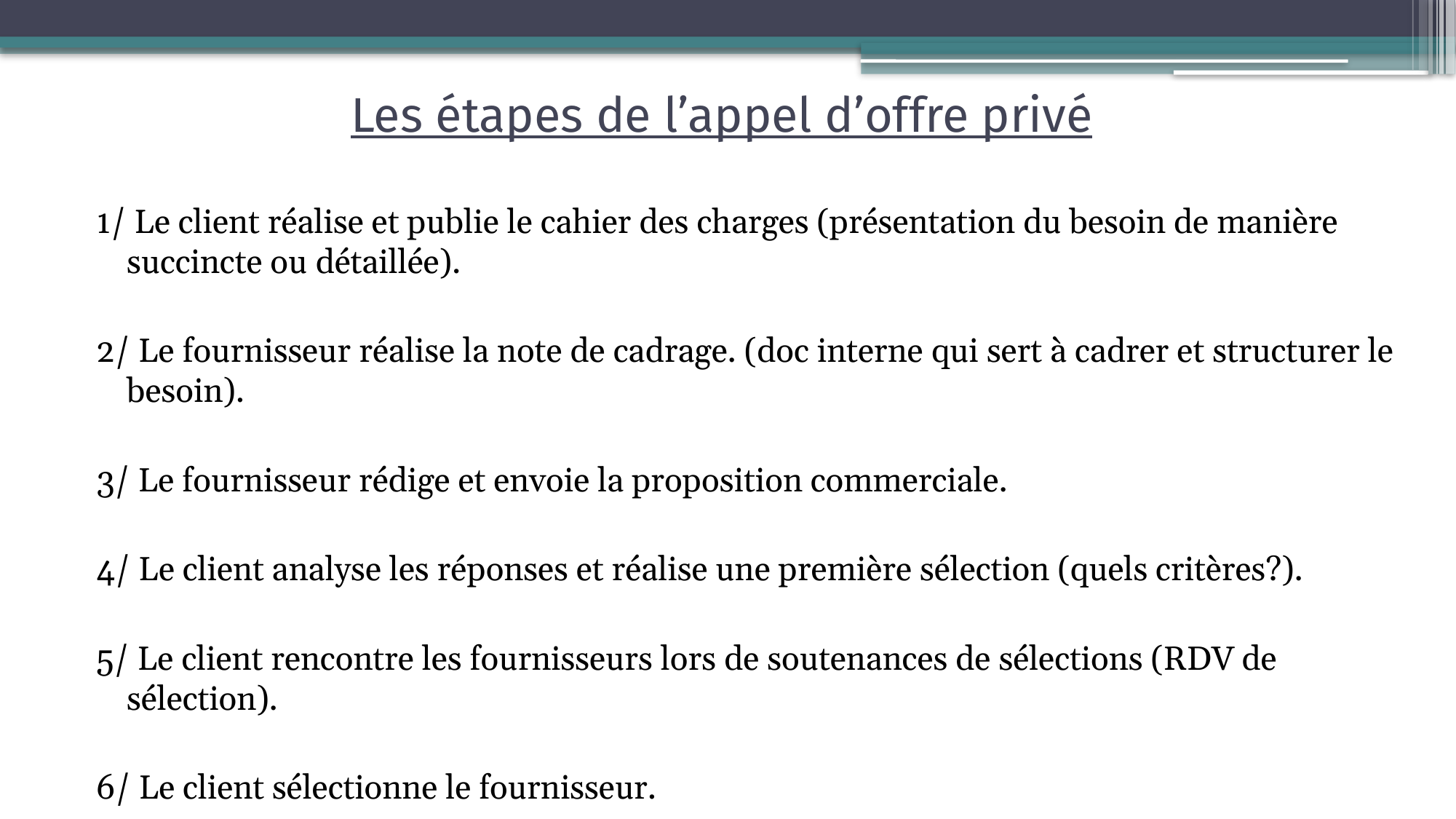

# Les étapes de l’appel d’offre privé
1/ Le client réalise et publie le cahier des charges (présentation du besoin de manière succincte ou détaillée).

2/ Le fournisseur réalise la note de cadrage. (doc interne qui sert à cadrer et structurer le besoin).

3/ Le fournisseur rédige et envoie la proposition commerciale.

4/ Le client analyse les réponses et réalise une première sélection (quels critères?).

5/ Le client rencontre les fournisseurs lors de soutenances de sélections (RDV de sélection).

6/ Le client sélectionne le fournisseur.